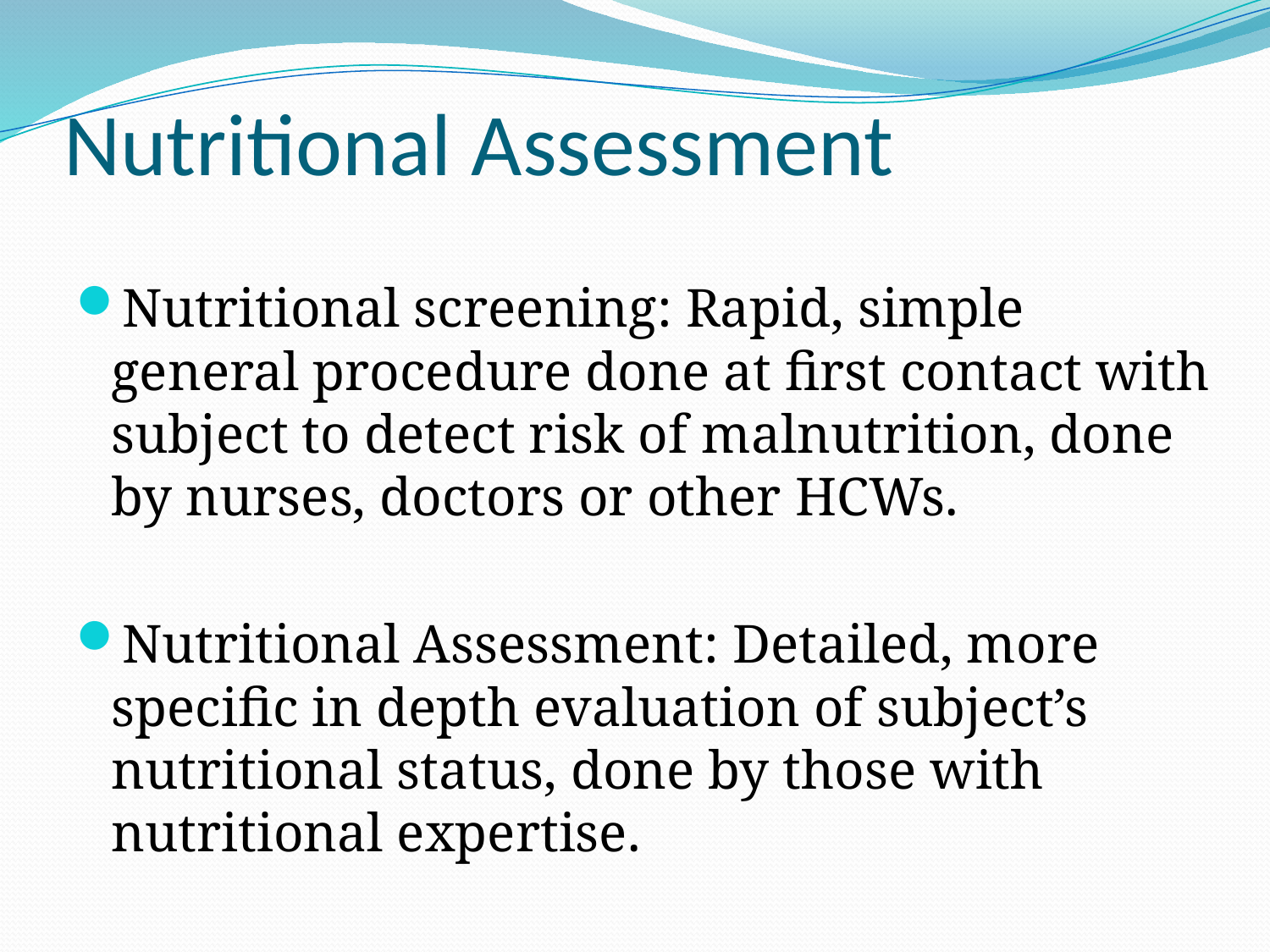

# Nutritional Assessment
Nutritional screening: Rapid, simple general procedure done at first contact with subject to detect risk of malnutrition, done by nurses, doctors or other HCWs.

Nutritional Assessment: Detailed, more specific in depth evaluation of subject’s nutritional status, done by those with nutritional expertise.